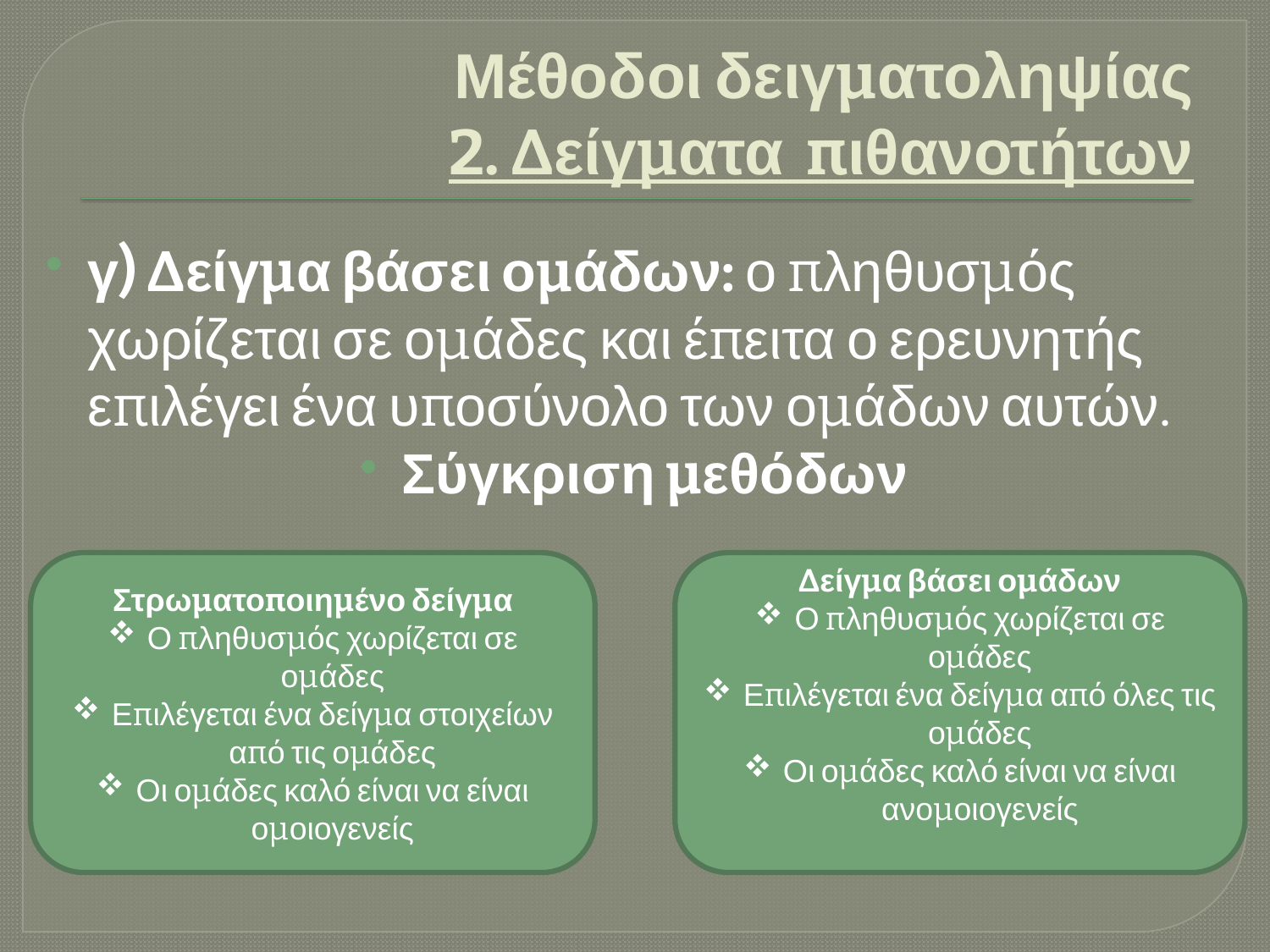

# Μέθοδοι δειγματοληψίας 2. Δείγματα  πιθανοτήτων
γ) Δείγμα βάσει ομάδων: ο πληθυσμός χωρίζεται σε ομάδες και έπειτα ο ερευνητής επιλέγει ένα υποσύνολο των ομάδων αυτών.
Σύγκριση μεθόδων
Στρωματοποιημένο δείγμα
Ο πληθυσμός χωρίζεται σε ομάδες
Επιλέγεται ένα δείγμα στοιχείων από τις ομάδες
Οι ομάδες καλό είναι να είναι ομοιογενείς
Δείγμα βάσει ομάδων
Ο πληθυσμός χωρίζεται σε ομάδες
Επιλέγεται ένα δείγμα από όλες τις ομάδες
Οι ομάδες καλό είναι να είναι ανομοιογενείς